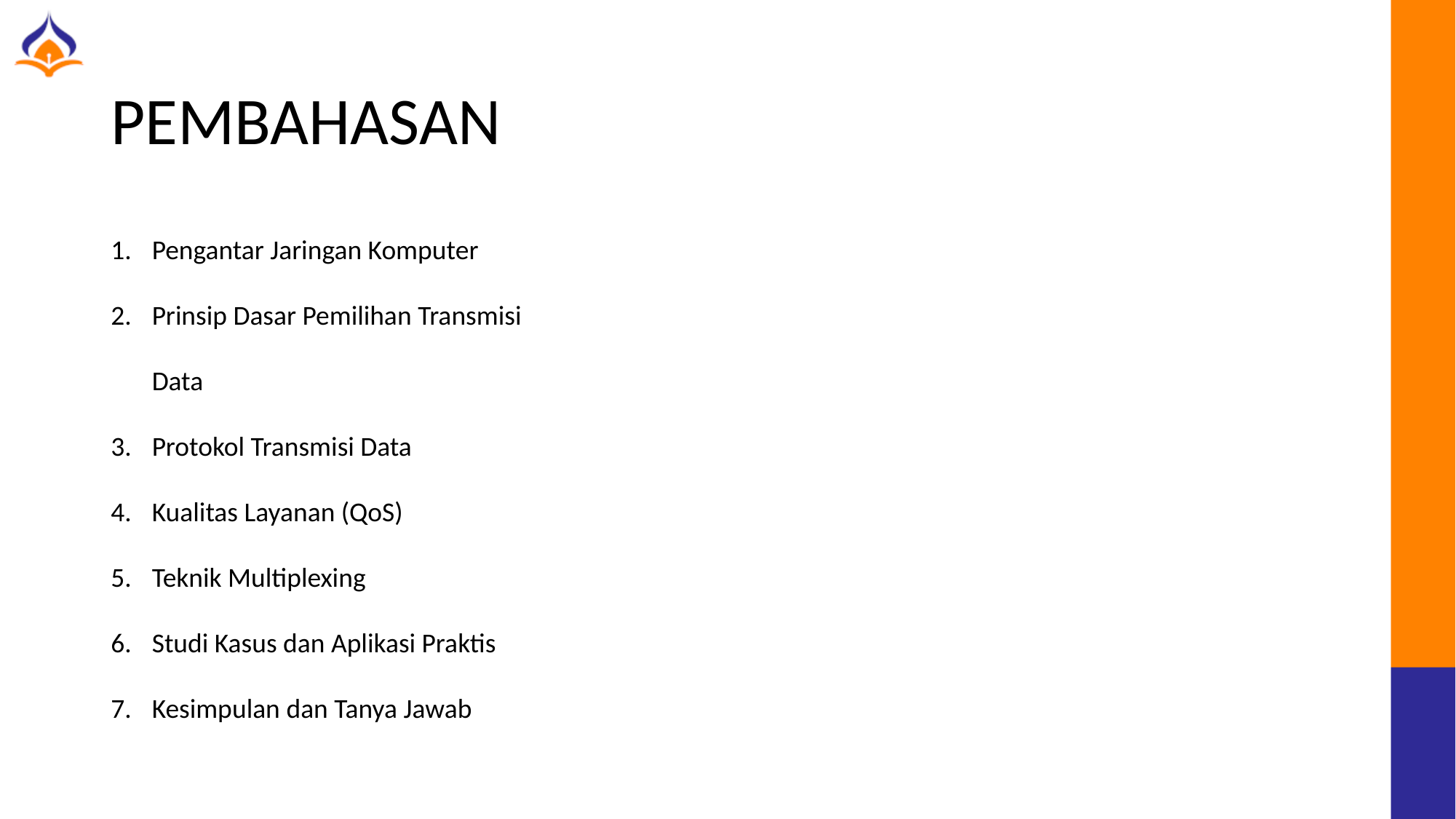

# PEMBAHASAN
Pengantar Jaringan Komputer
Prinsip Dasar Pemilihan Transmisi Data
Protokol Transmisi Data
Kualitas Layanan (QoS)
Teknik Multiplexing
Studi Kasus dan Aplikasi Praktis
Kesimpulan dan Tanya Jawab